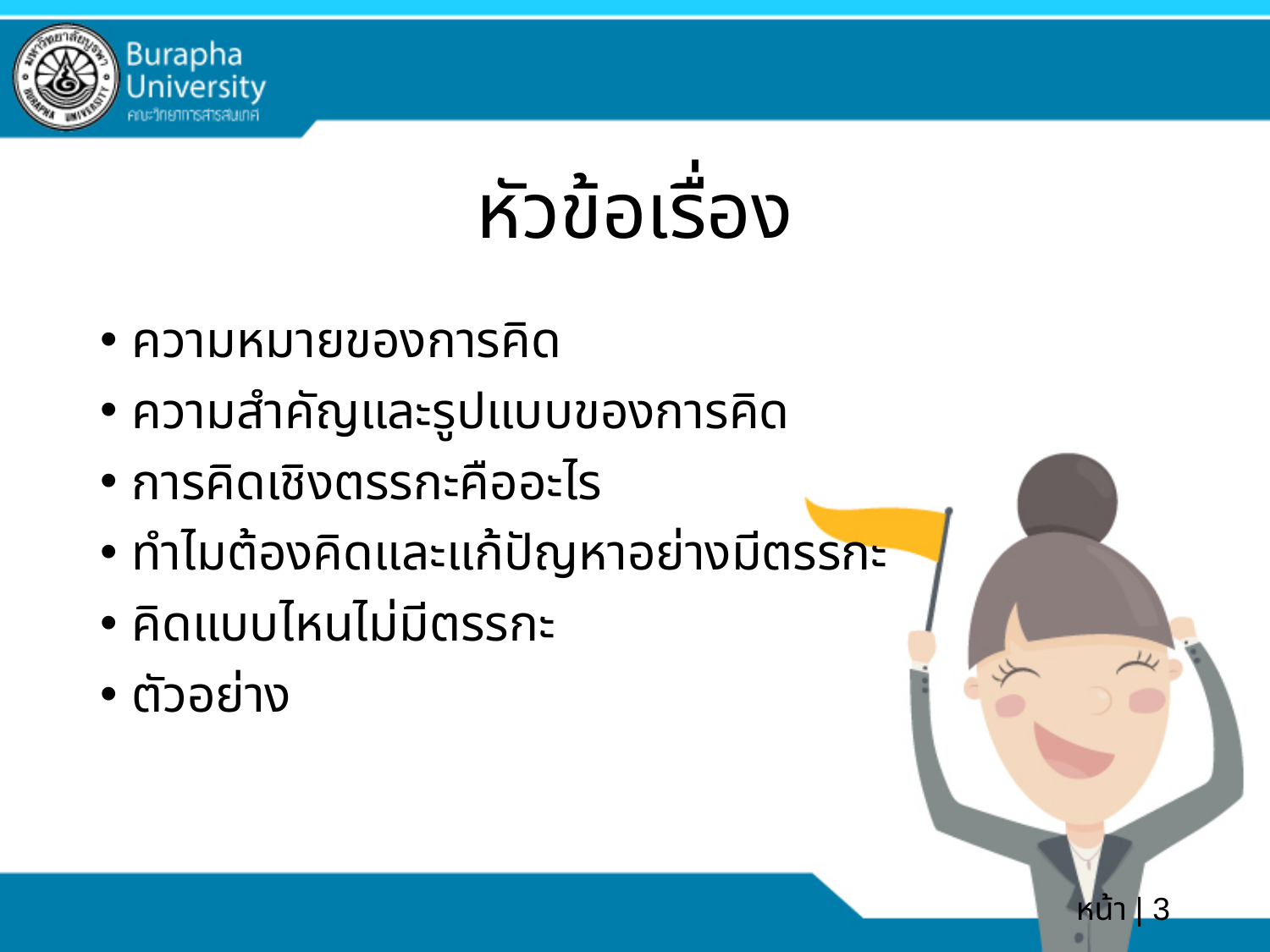

# หัวข้อเรื่อง
ความหมายของการคิด
ความสำคัญและรูปแบบของการคิด
การคิดเชิงตรรกะคืออะไร
ทำไมต้องคิดและแก้ปัญหาอย่างมีตรรกะ
คิดแบบไหนไม่มีตรรกะ
ตัวอย่าง

หน้า | 3